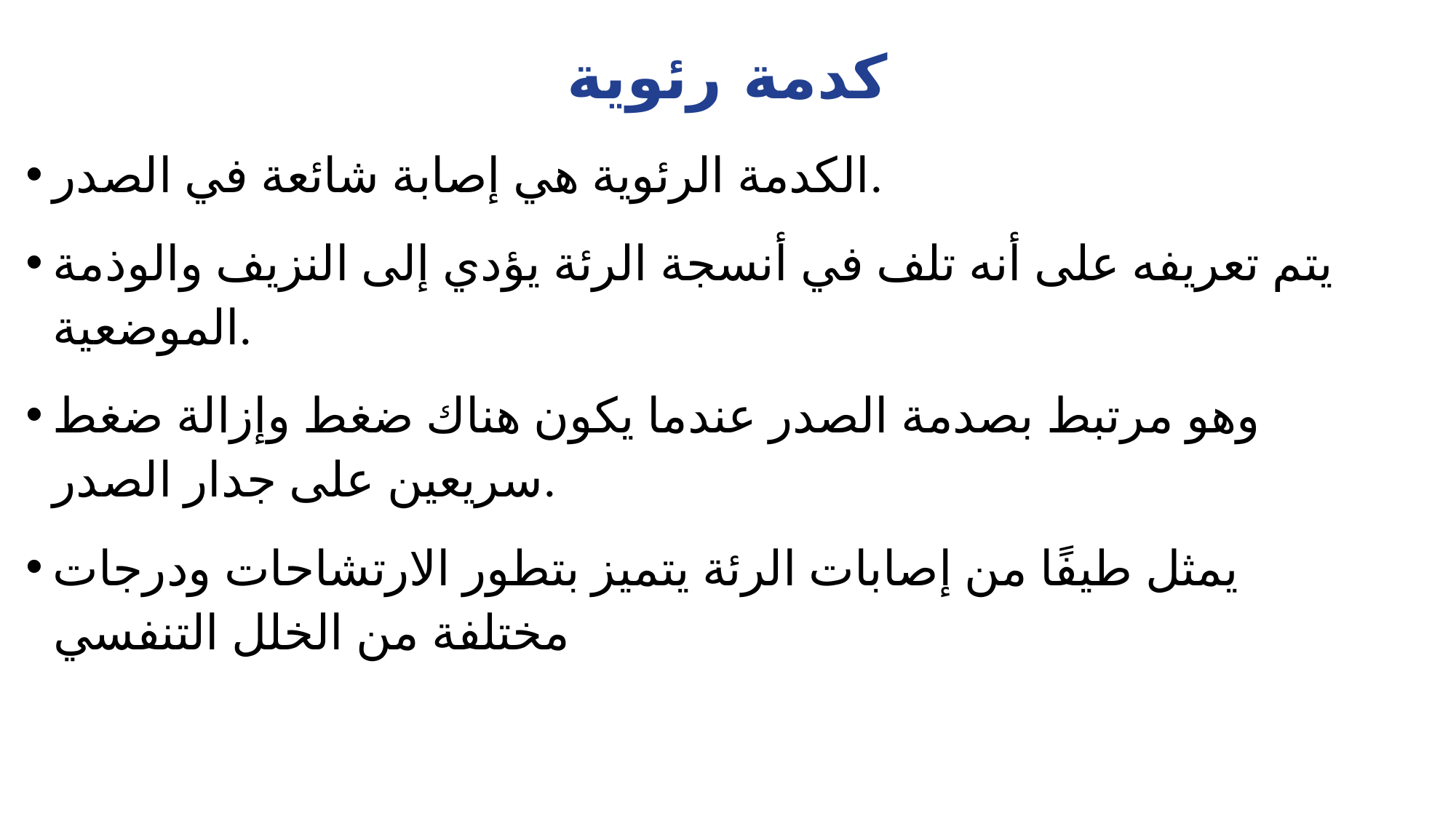

# كدمة رئوية
الكدمة الرئوية هي إصابة شائعة في الصدر.
يتم تعريفه على أنه تلف في أنسجة الرئة يؤدي إلى النزيف والوذمة الموضعية.
وهو مرتبط بصدمة الصدر عندما يكون هناك ضغط وإزالة ضغط سريعين على جدار الصدر.
يمثل طيفًا من إصابات الرئة يتميز بتطور الارتشاحات ودرجات مختلفة من الخلل التنفسي